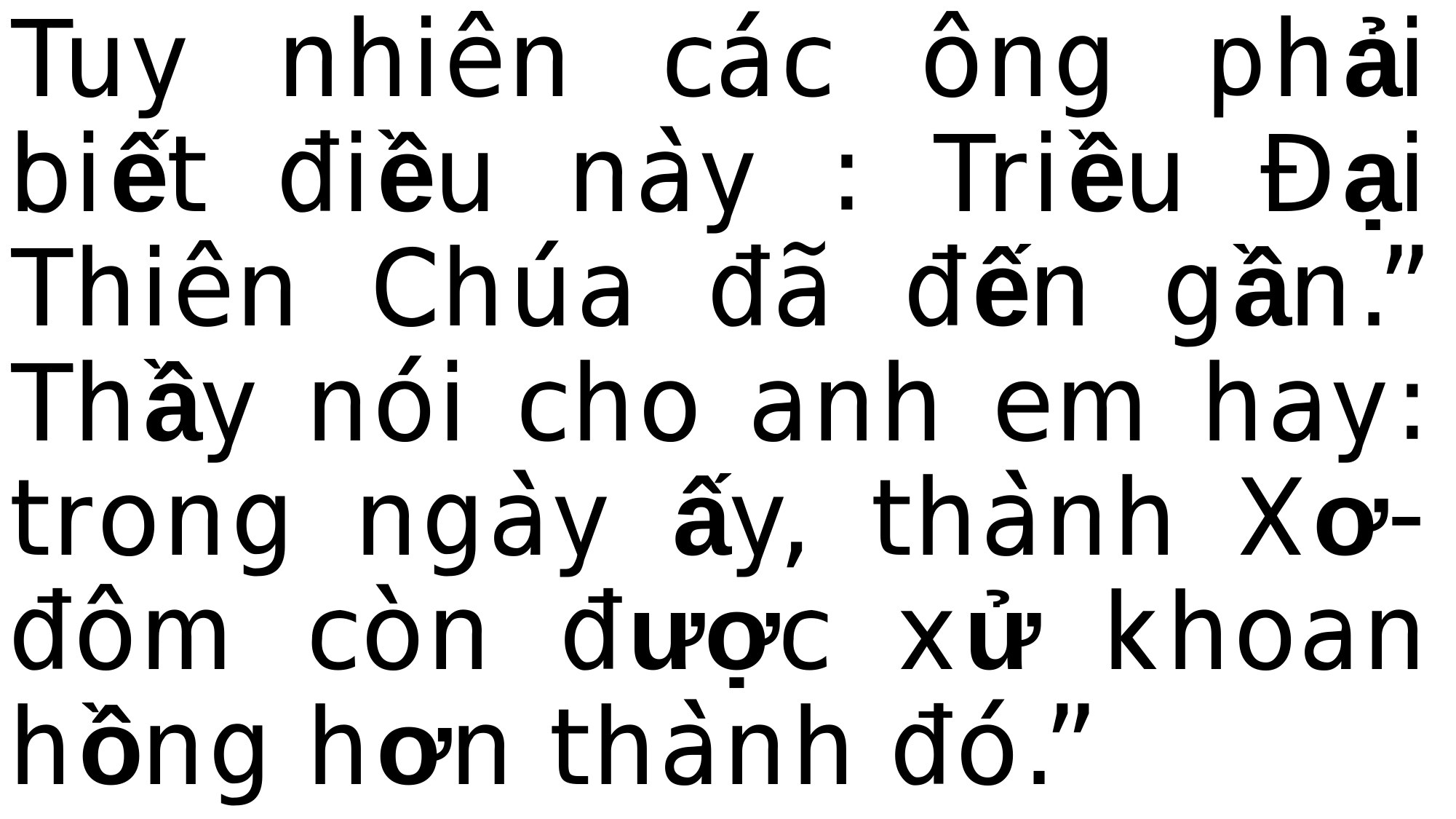

# Tuy nhiên các ông phải biết điều này : Triều Đại Thiên Chúa đã đến gần.” Thầy nói cho anh em hay: trong ngày ấy, thành Xơ-đôm còn được xử khoan hồng hơn thành đó.”